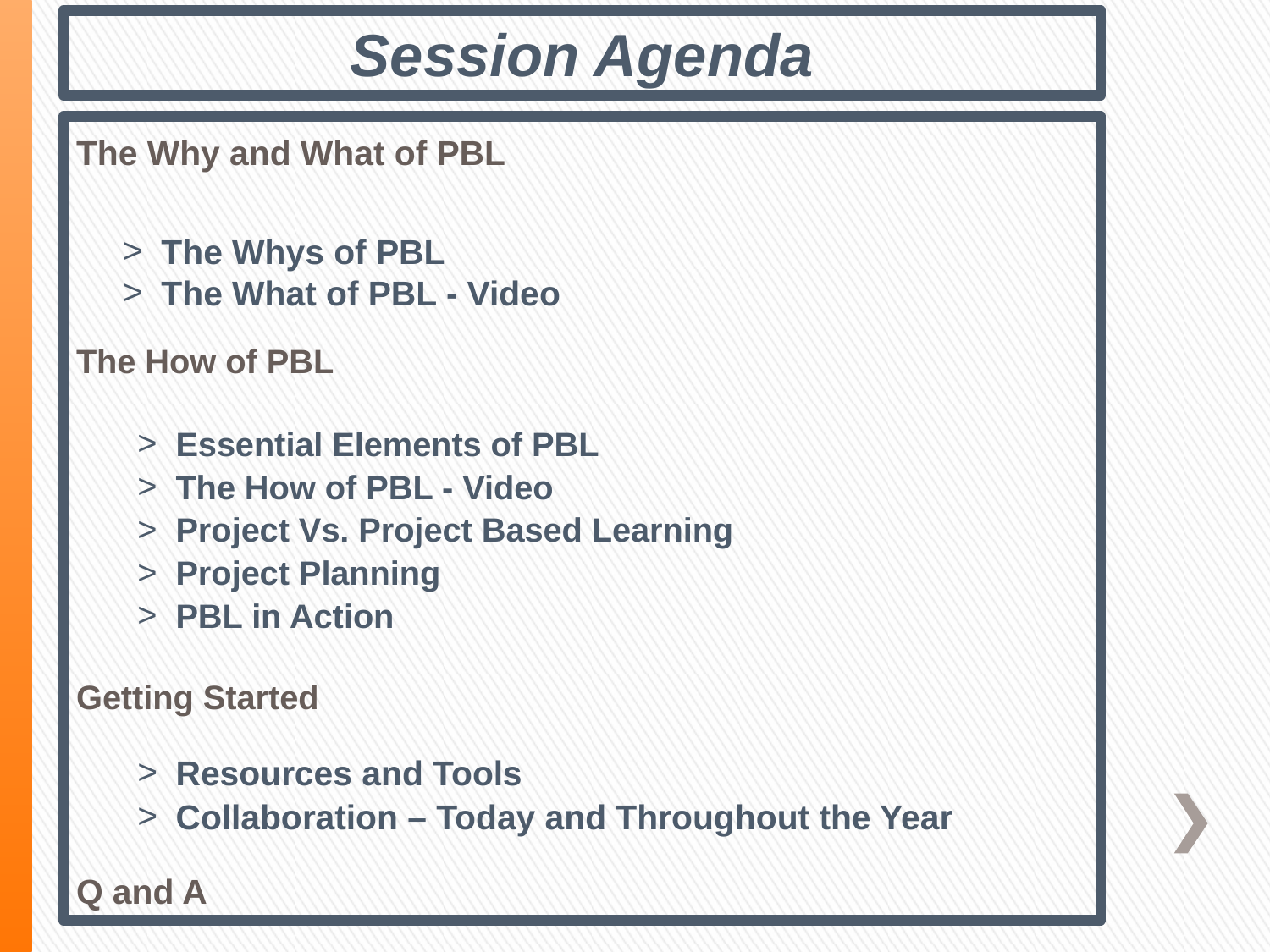

# Session Agenda
The Why and What of PBL

The Whys of PBL
The What of PBL - Video

The How of PBL

Essential Elements of PBL
The How of PBL - Video
Project Vs. Project Based Learning
Project Planning
PBL in Action

Getting Started

Resources and Tools
Collaboration – Today and Throughout the Year

Q and A
←